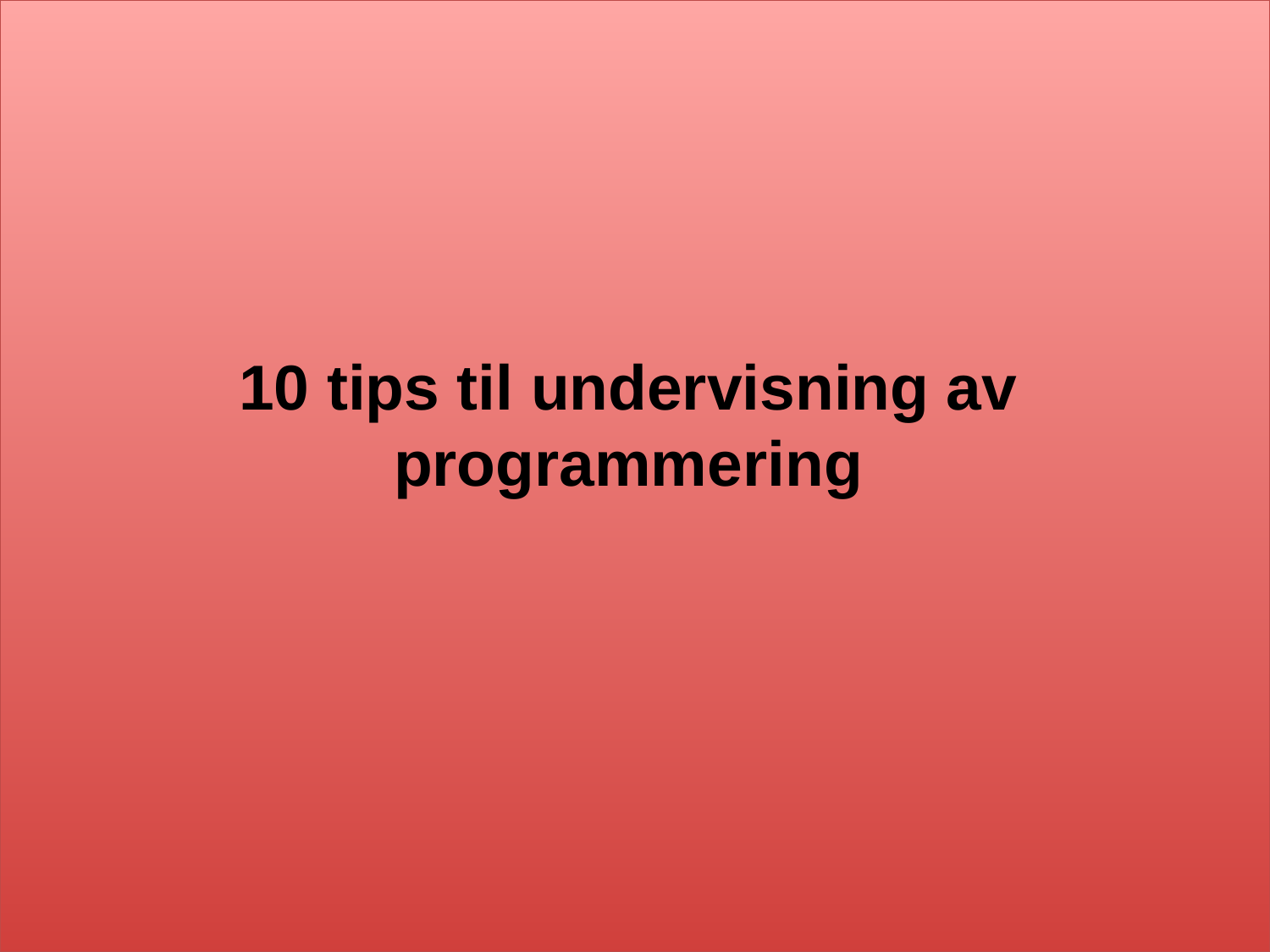

# 10 tips til undervisning av programmering